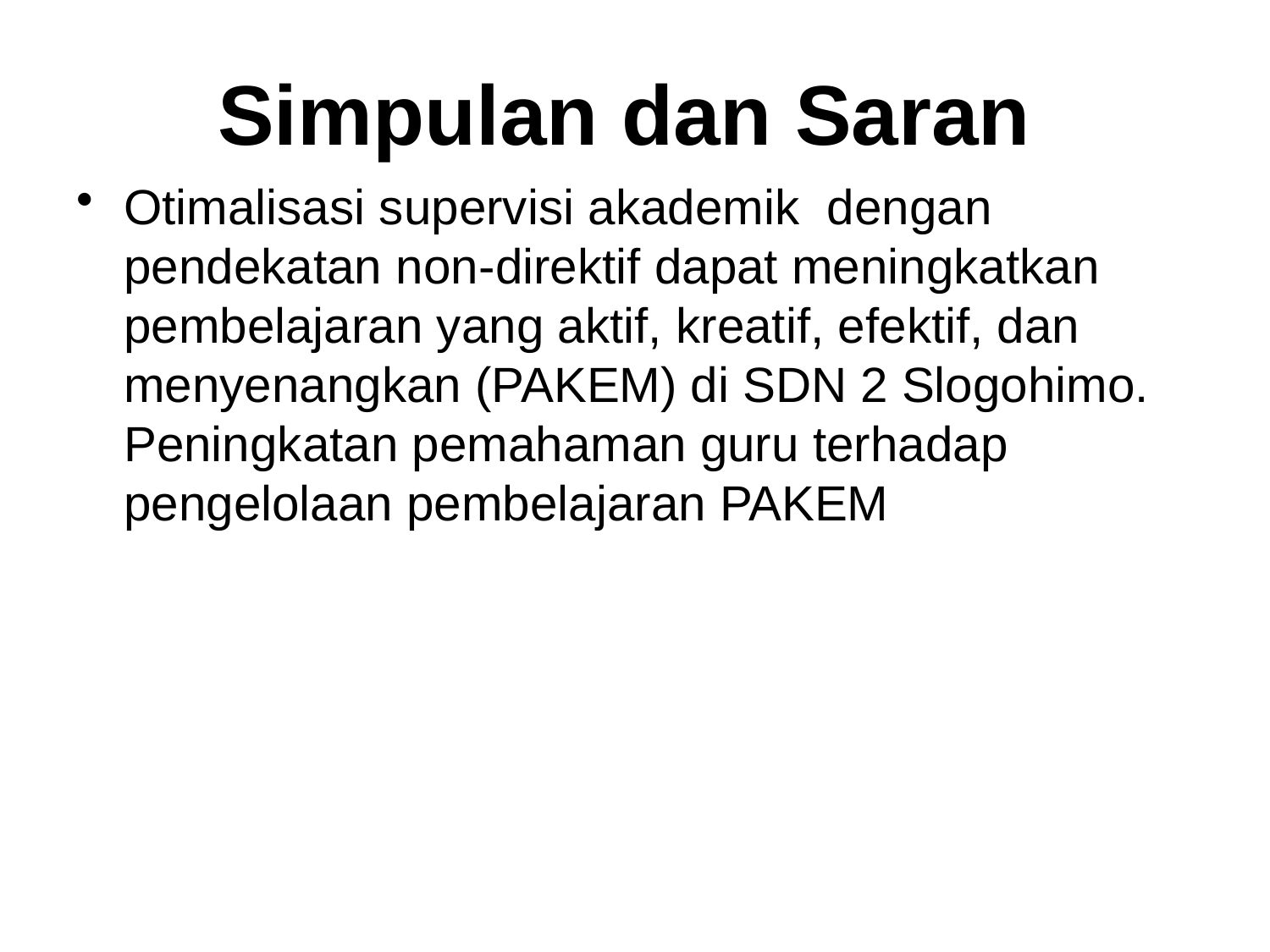

# Simpulan dan Saran
Otimalisasi supervisi akademik  dengan pendekatan non-direktif dapat meningkatkan pembelajaran yang aktif, kreatif, efektif, dan menyenangkan (PAKEM) di SDN 2 Slogohimo. Peningkatan pemahaman guru terhadap pengelolaan pembelajaran PAKEM